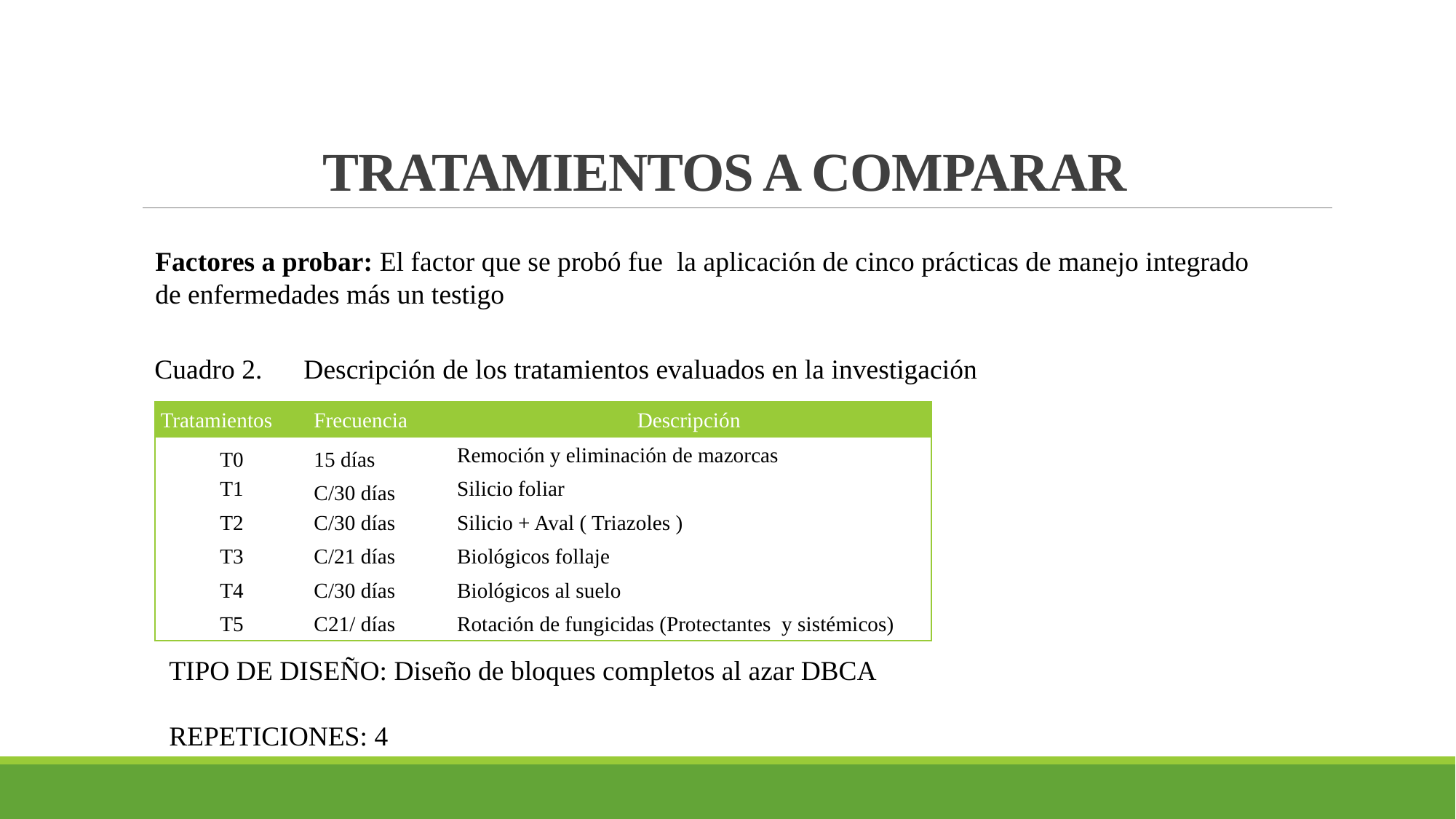

# TRATAMIENTOS A COMPARAR
Factores a probar: El factor que se probó fue  la aplicación de cinco prácticas de manejo integrado de enfermedades más un testigo
Cuadro 2.      Descripción de los tratamientos evaluados en la investigación
| Tratamientos | Frecuencia | Descripción |
| --- | --- | --- |
| T0 | 15 días | Remoción y eliminación de mazorcas |
| T1 | C/30 días | Silicio foliar |
| T2 | C/30 días | Silicio + Aval ( Triazoles ) |
| T3 | C/21 días | Biológicos follaje |
| T4 | C/30 días | Biológicos al suelo |
| T5 | C21/ días | Rotación de fungicidas (Protectantes y sistémicos) |
TIPO DE DISEÑO: Diseño de bloques completos al azar DBCA

REPETICIONES: 4